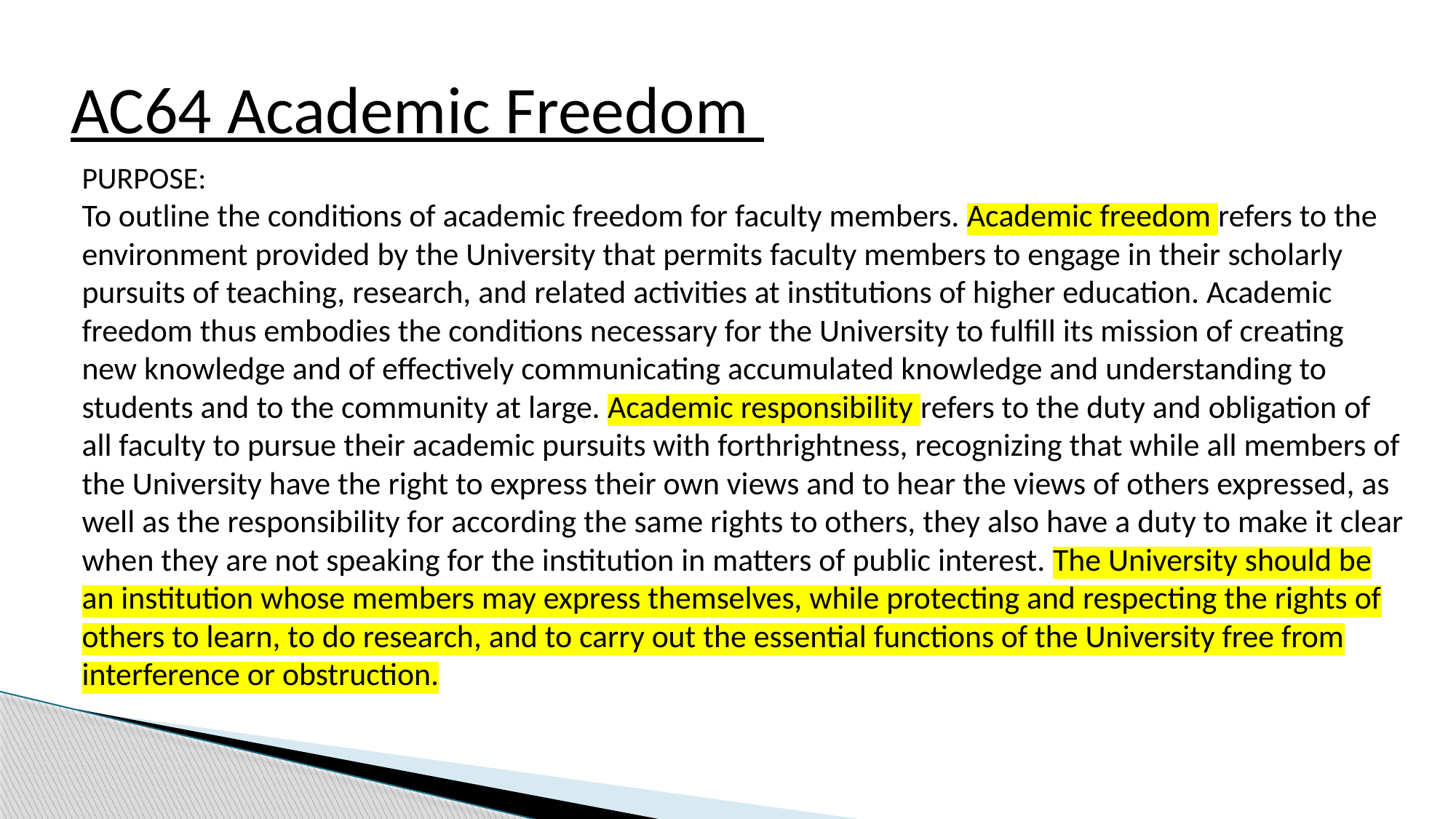

AC64 Academic Freedom
PURPOSE:
To outline the conditions of academic freedom for faculty members. Academic freedom refers to the environment provided by the University that permits faculty members to engage in their scholarly pursuits of teaching, research, and related activities at institutions of higher education. Academic freedom thus embodies the conditions necessary for the University to fulfill its mission of creating new knowledge and of effectively communicating accumulated knowledge and understanding to students and to the community at large. Academic responsibility refers to the duty and obligation of all faculty to pursue their academic pursuits with forthrightness, recognizing that while all members of the University have the right to express their own views and to hear the views of others expressed, as well as the responsibility for according the same rights to others, they also have a duty to make it clear when they are not speaking for the institution in matters of public interest. The University should be an institution whose members may express themselves, while protecting and respecting the rights of others to learn, to do research, and to carry out the essential functions of the University free from interference or obstruction.